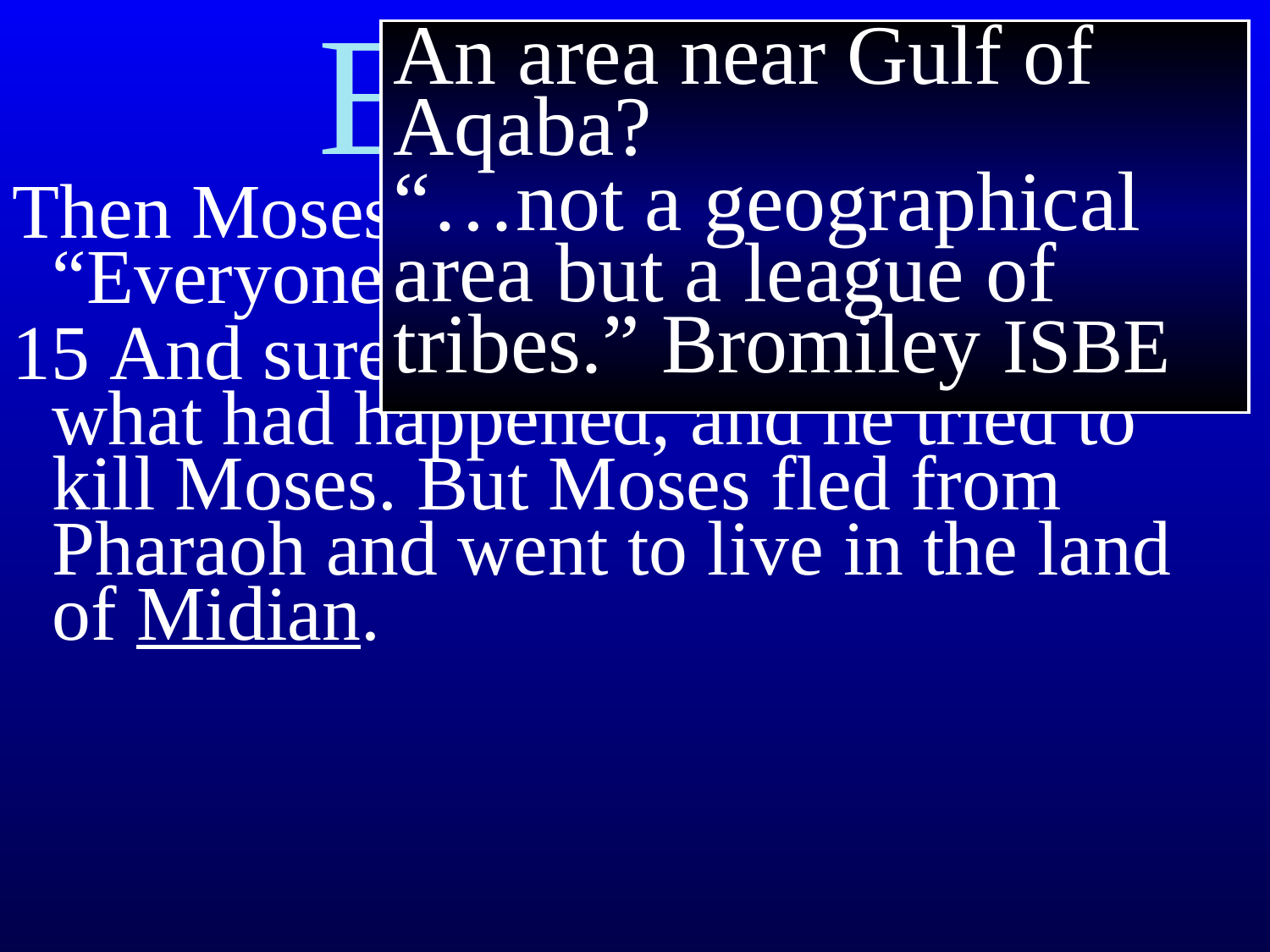

# Exodus 2
An area near Gulf of Aqaba?
“…not a geographical area but a league of tribes.” Bromiley ISBE
Then Moses was afraid, thinking, “Everyone knows what I did.”
15 And sure enough, Pharaoh heard what had happened, and he tried to kill Moses. But Moses fled from Pharaoh and went to live in the land of Midian.